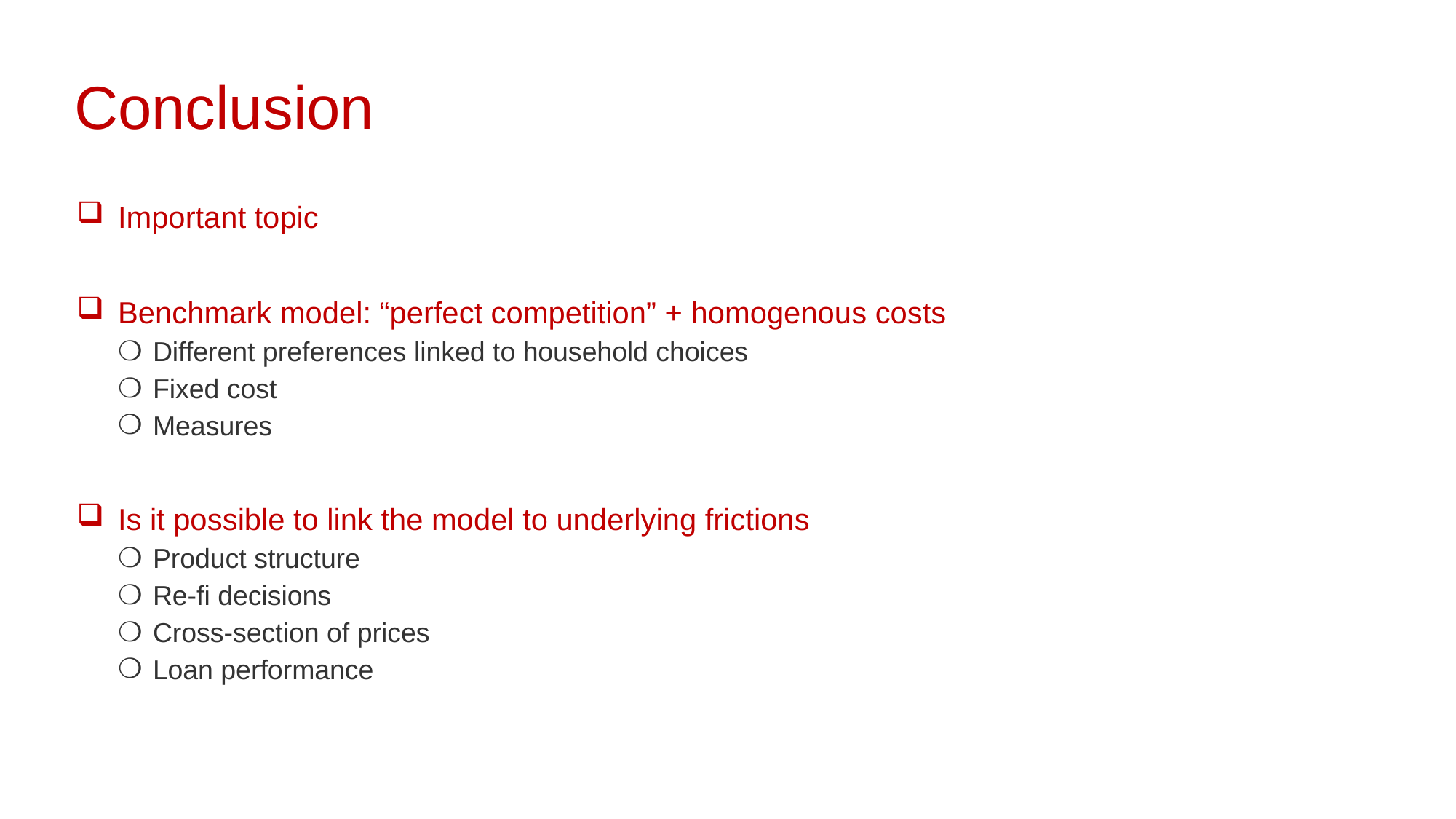

Conclusion
Important topic

Benchmark model: “perfect competition” + homogenous costs
Different preferences linked to household choices
Fixed cost
Measures

Is it possible to link the model to underlying frictions
Product structure
Re-fi decisions
Cross-section of prices
Loan performance